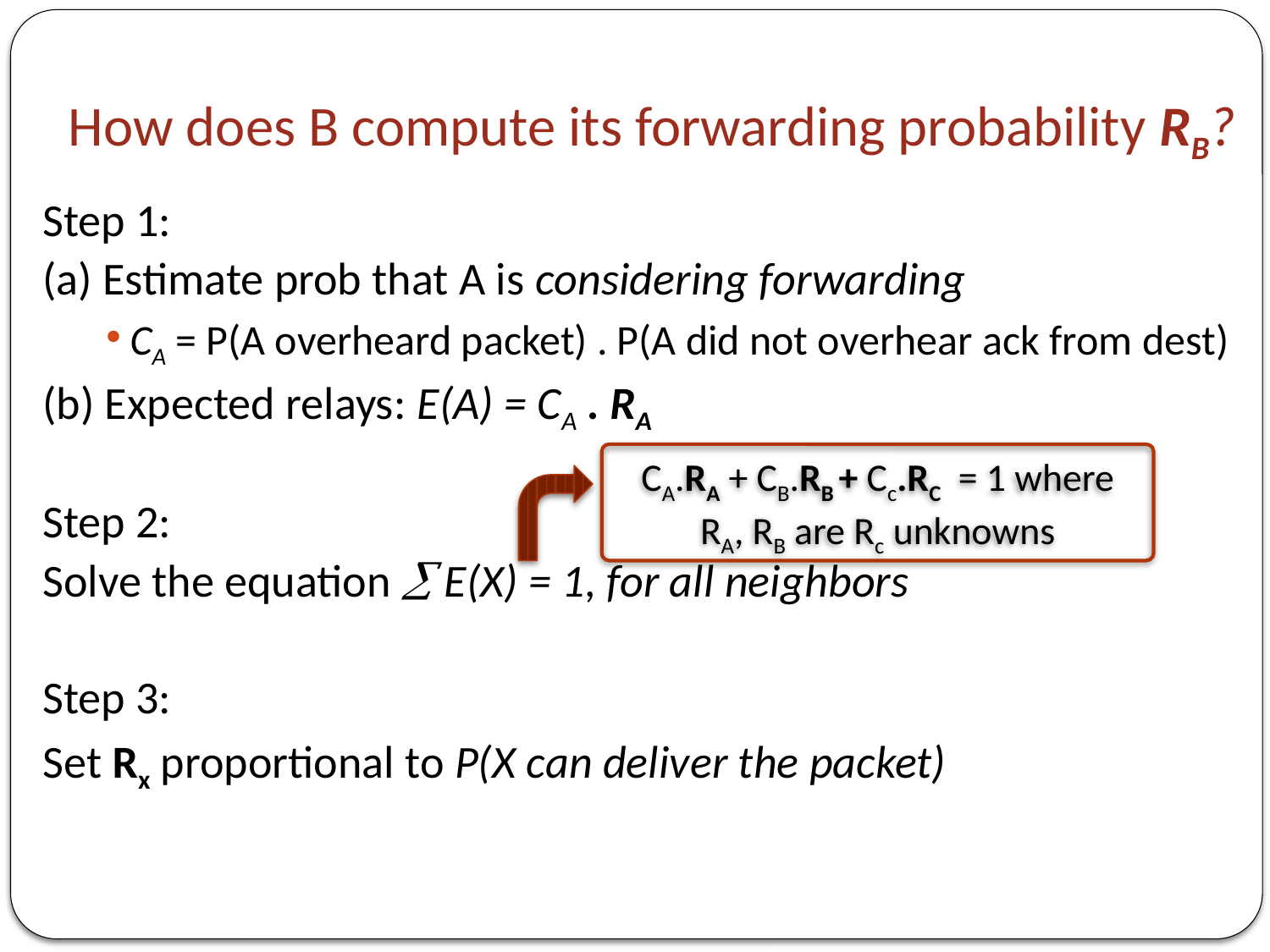

How does B compute its forwarding probability RB?

Step 1:
(a) Estimate prob that A is considering forwarding
CA = P(A overheard packet) . P(A did not overhear ack from dest)
(b) Expected relays: E(A) = CA . RA

Step 2:
Solve the equation ∑ E(X) = 1, for all neighbors

Step 3:
Set Rx proportional to P(X can deliver the packet)

CA.RA + CB.RB + Cc.RC  = 1 where RA, RB are Rc unknowns